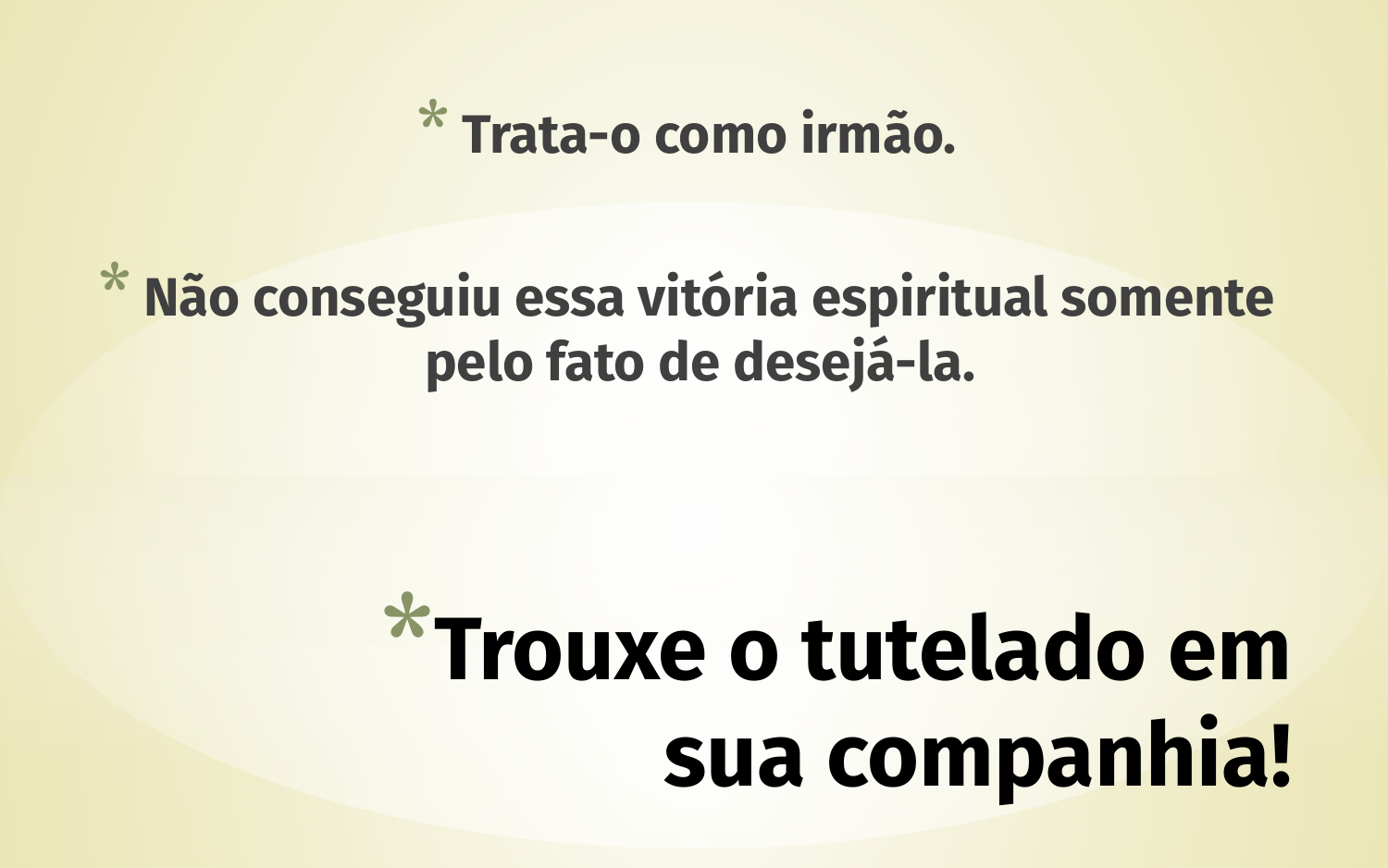

Trata-o como irmão.

 Não conseguiu essa vitória espiritual somente pelo fato de desejá-la.
# Trouxe o tutelado em sua companhia!